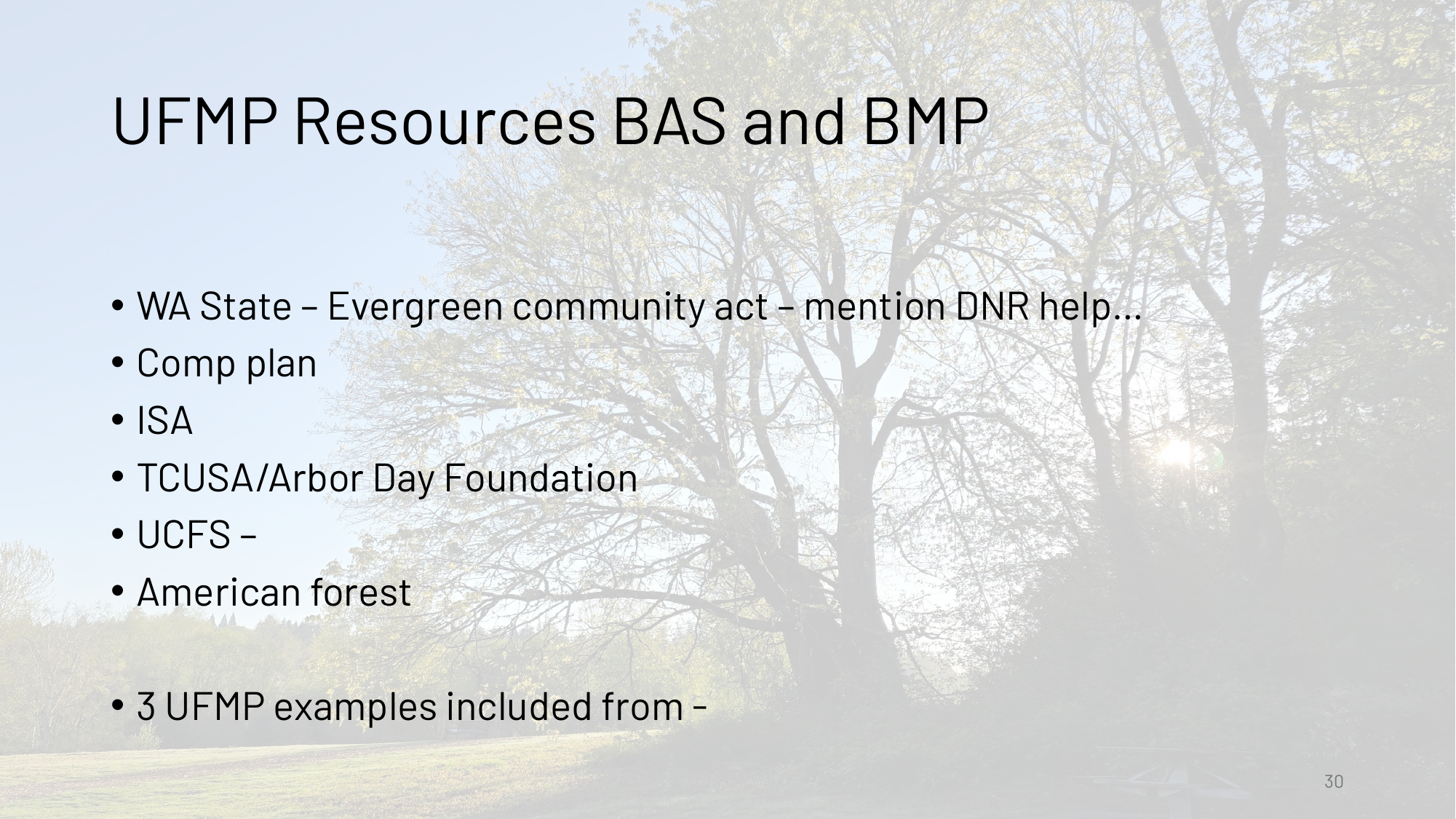

# UFMP Resources BAS and BMP

WA State – Evergreen community act – mention DNR help…
Comp plan
ISA
TCUSA/Arbor Day Foundation
UCFS –
American forest

3 UFMP examples included from -
30